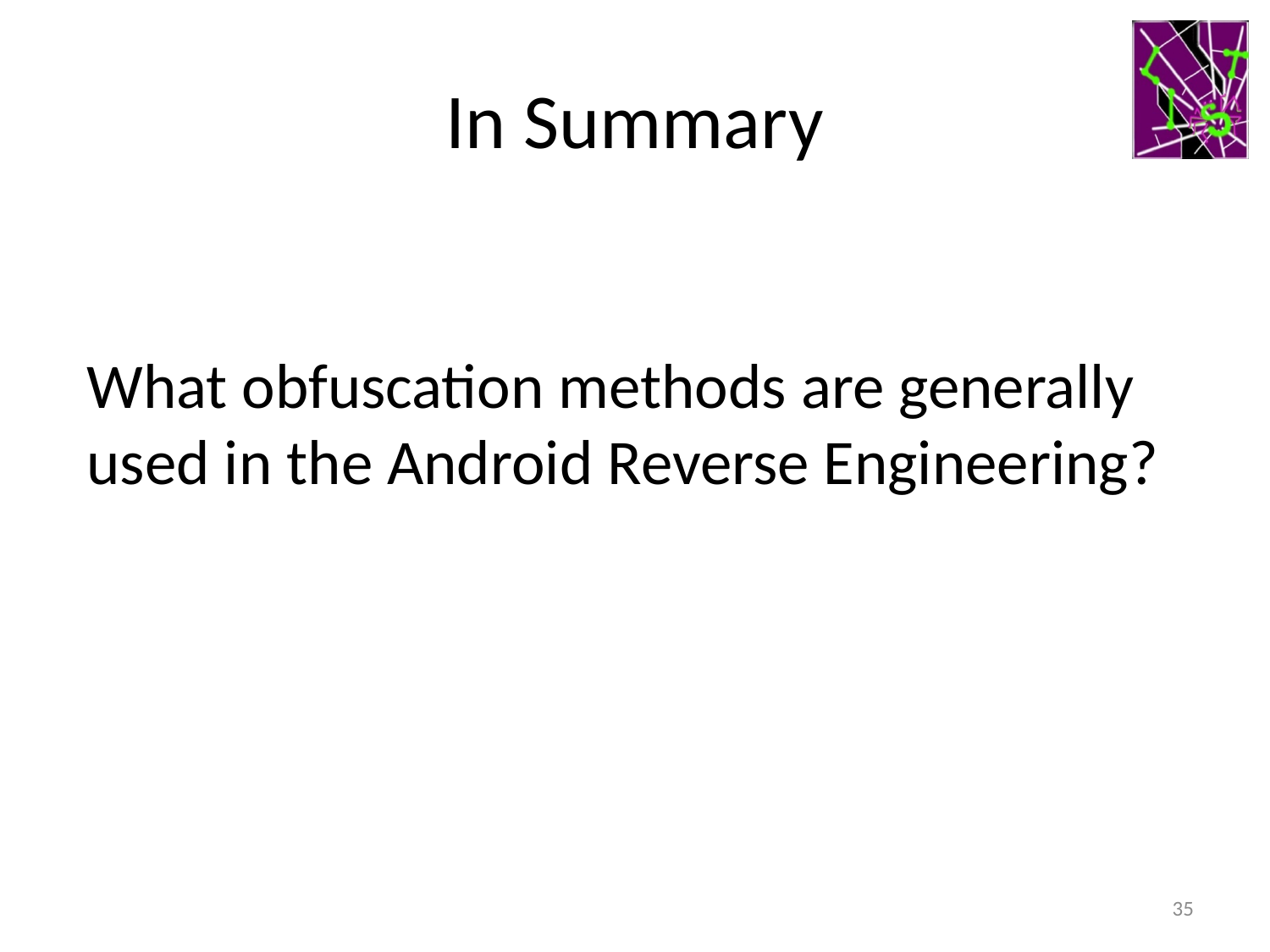

# In Summary
What obfuscation methods are generally used in the Android Reverse Engineering?
35